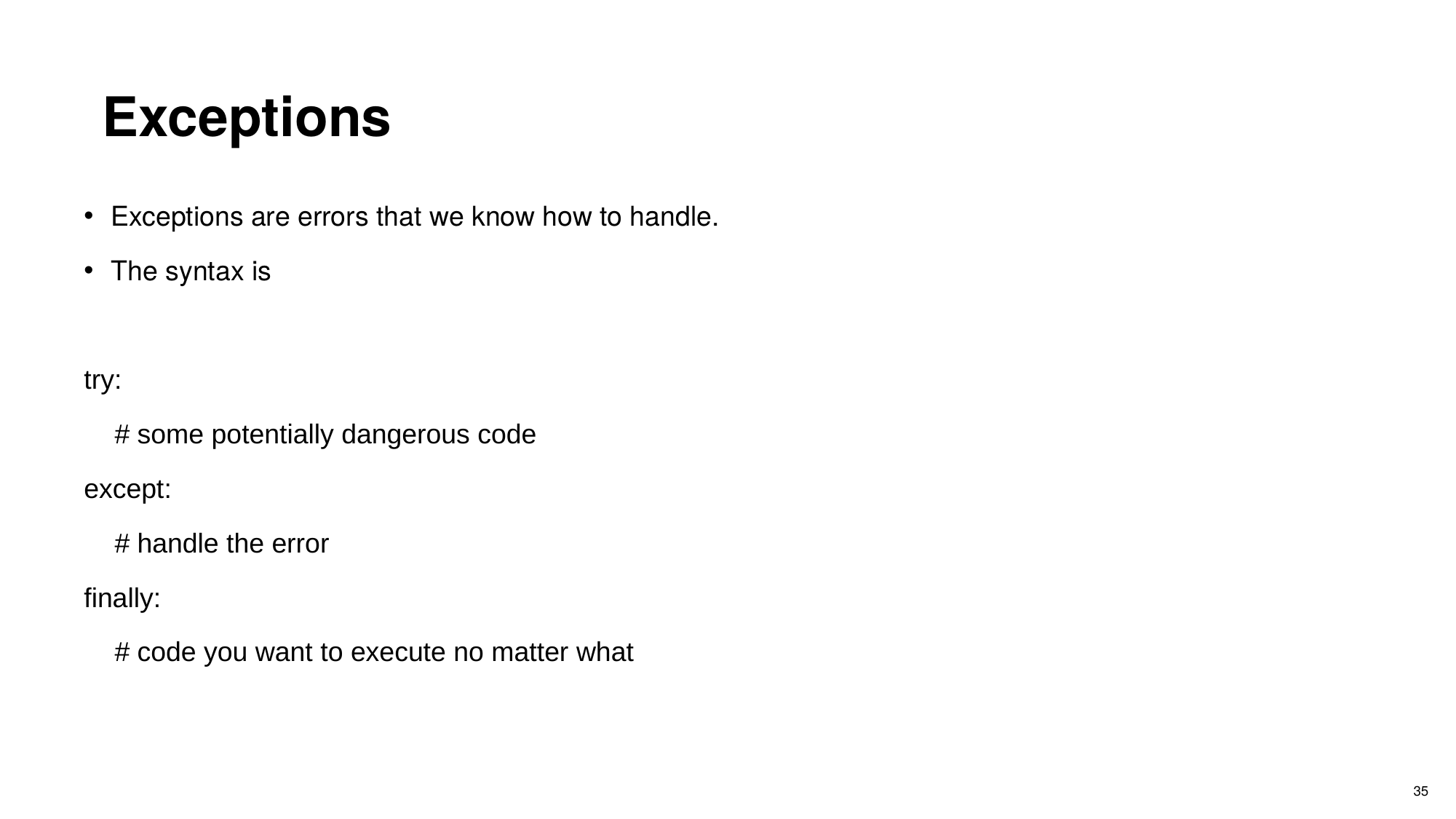

Exceptions

Exceptions are errors that we know how to handle.
The syntax is

try:
    # some potentially dangerous code
except:
    # handle the error
finally:
    # code you want to execute no matter what
35